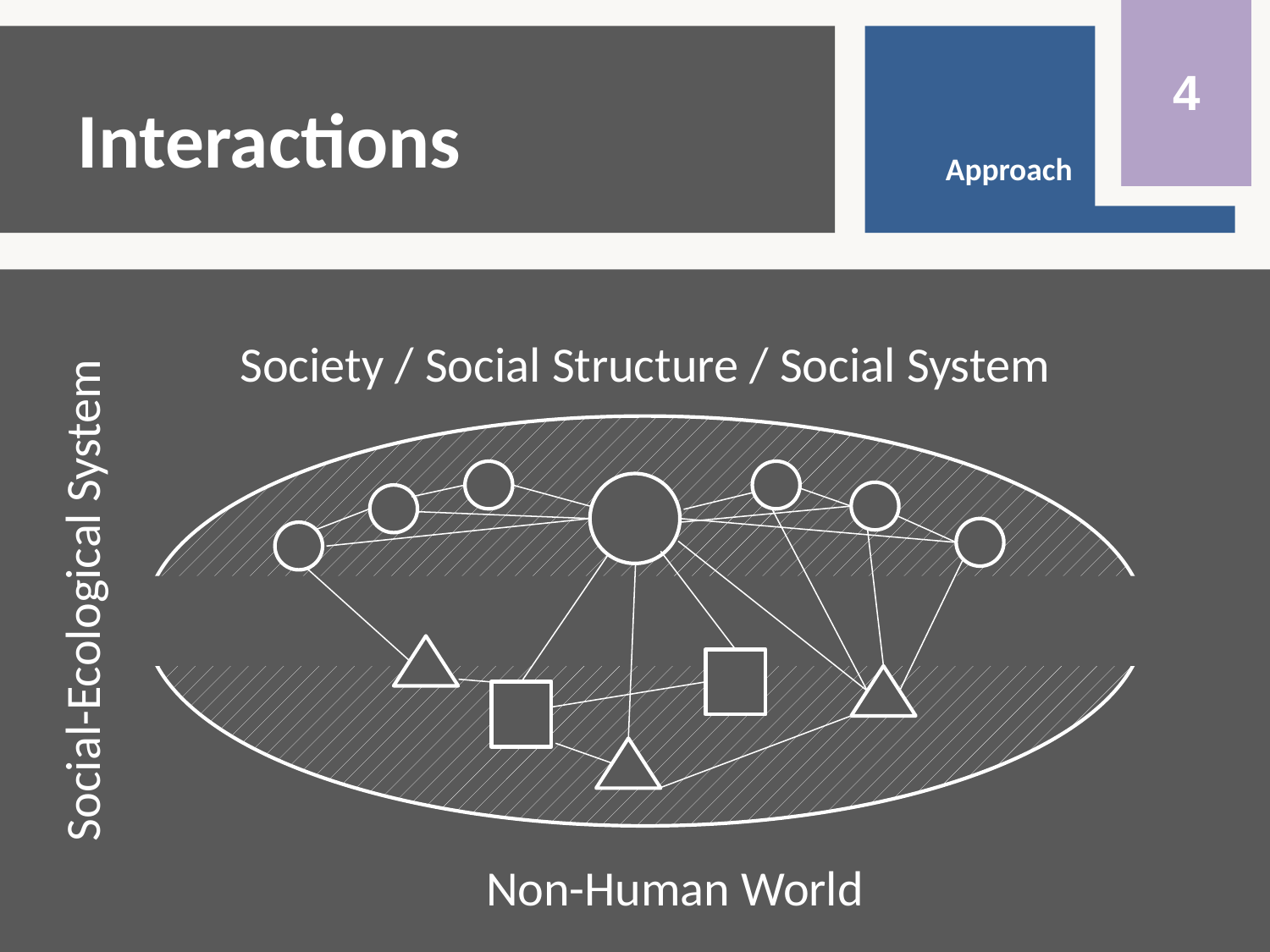

4

Approach
# Interactions

Society / Social Structure / Social System

Social-Ecological System

Non-Human World